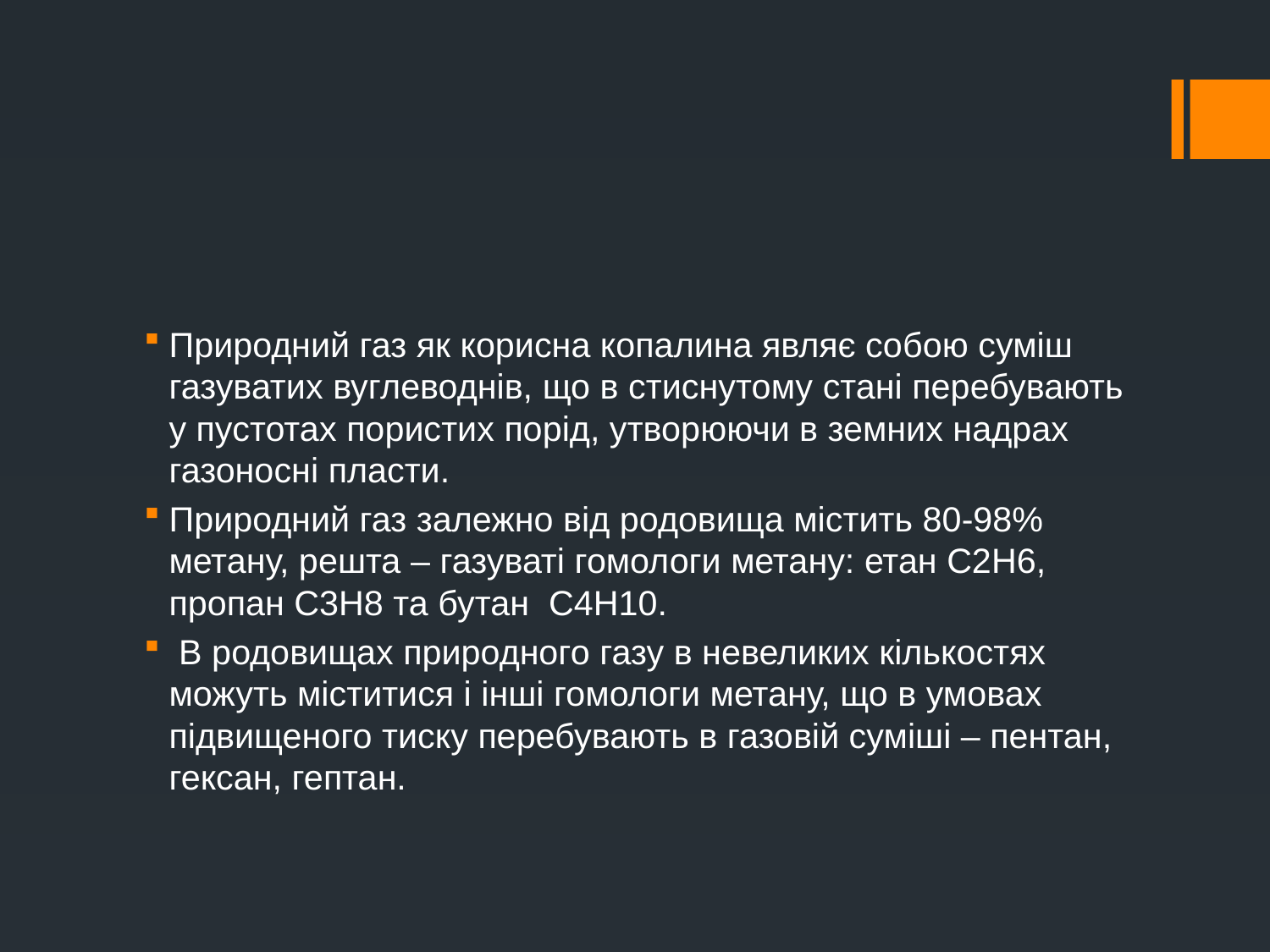

#
Природний газ як корисна копалина являє собою суміш газуватих вуглеводнів, що в стиснутому стані перебувають у пустотах пористих порід, утворюючи в земних надрах газоносні пласти.
Природний газ залежно від родовища містить 80-98% метану, решта – газуваті гомологи метану: етан С2Н6, пропан С3Н8 та бутан  С4Н10.
 В родовищах природного газу в невеликих кількостях можуть міститися і інші гомологи метану, що в умовах підвищеного тиску перебувають в газовій суміші – пентан, гексан, гептан.